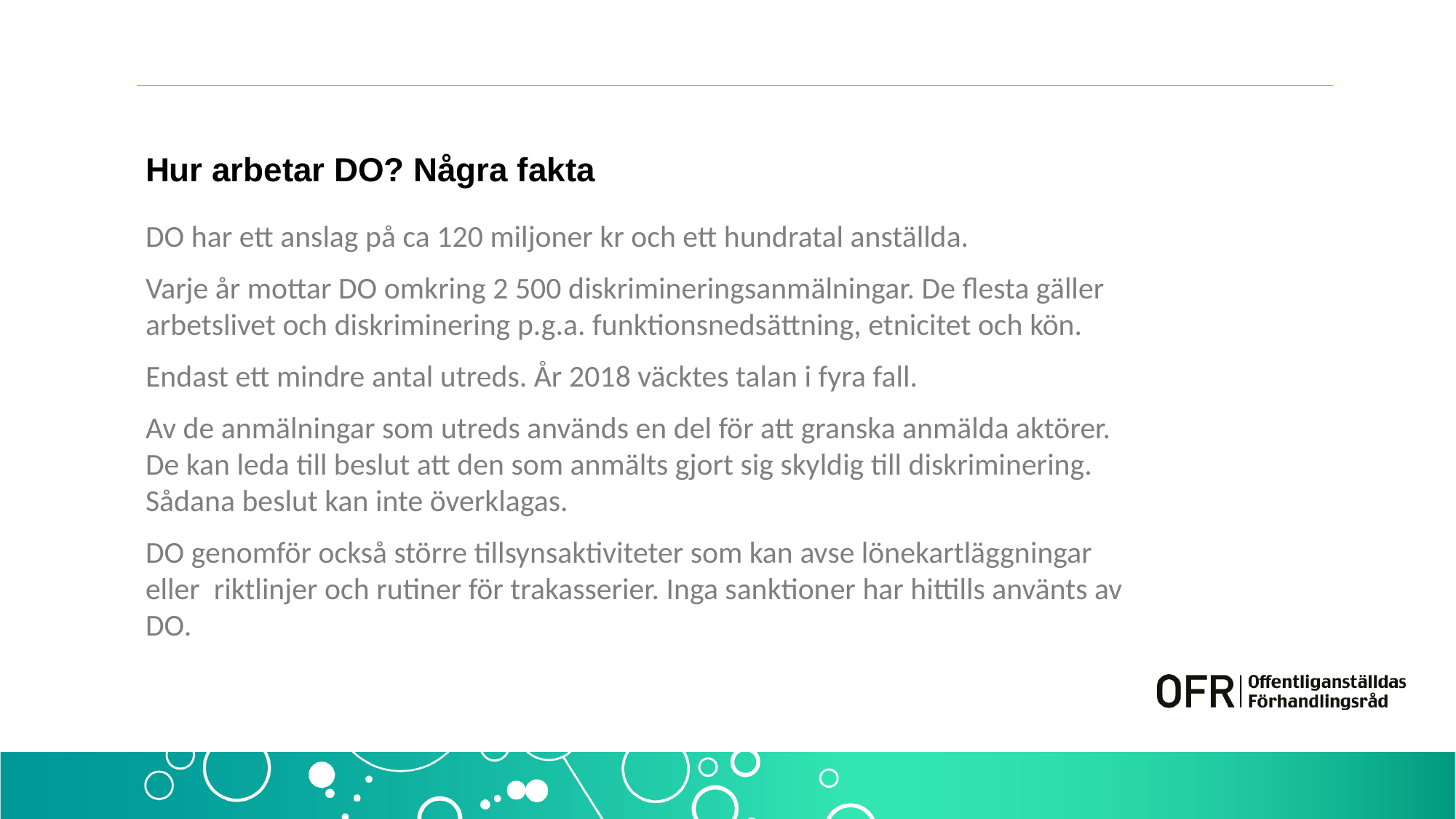

# Hur arbetar DO? Några fakta
DO har ett anslag på ca 120 miljoner kr och ett hundratal anställda.
Varje år mottar DO omkring 2 500 diskrimineringsanmälningar. De flesta gäller arbetslivet och diskriminering p.g.a. funktionsnedsättning, etnicitet och kön.
Endast ett mindre antal utreds. År 2018 väcktes talan i fyra fall.
Av de anmälningar som utreds används en del för att granska anmälda aktörer. De kan leda till beslut att den som anmälts gjort sig skyldig till diskriminering. Sådana beslut kan inte överklagas.
DO genomför också större tillsynsaktiviteter som kan avse lönekartläggningar eller  riktlinjer och rutiner för trakasserier. Inga sanktioner har hittills använts av DO.